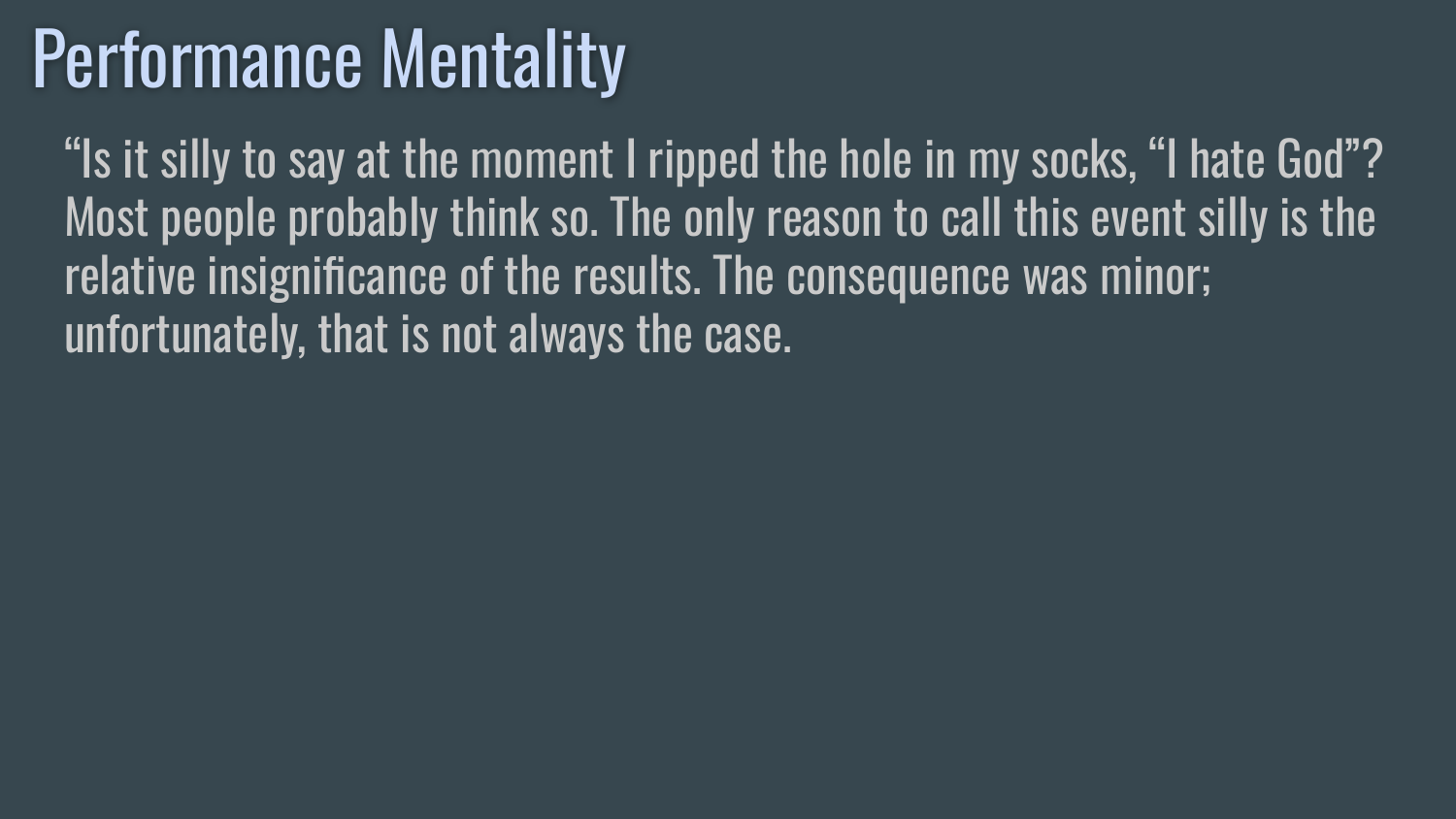

# Performance Mentality

“Is it silly to say at the moment I ripped the hole in my socks, “I hate God”? Most people probably think so. The only reason to call this event silly is the relative insignificance of the results. The consequence was minor; unfortunately, that is not always the case.